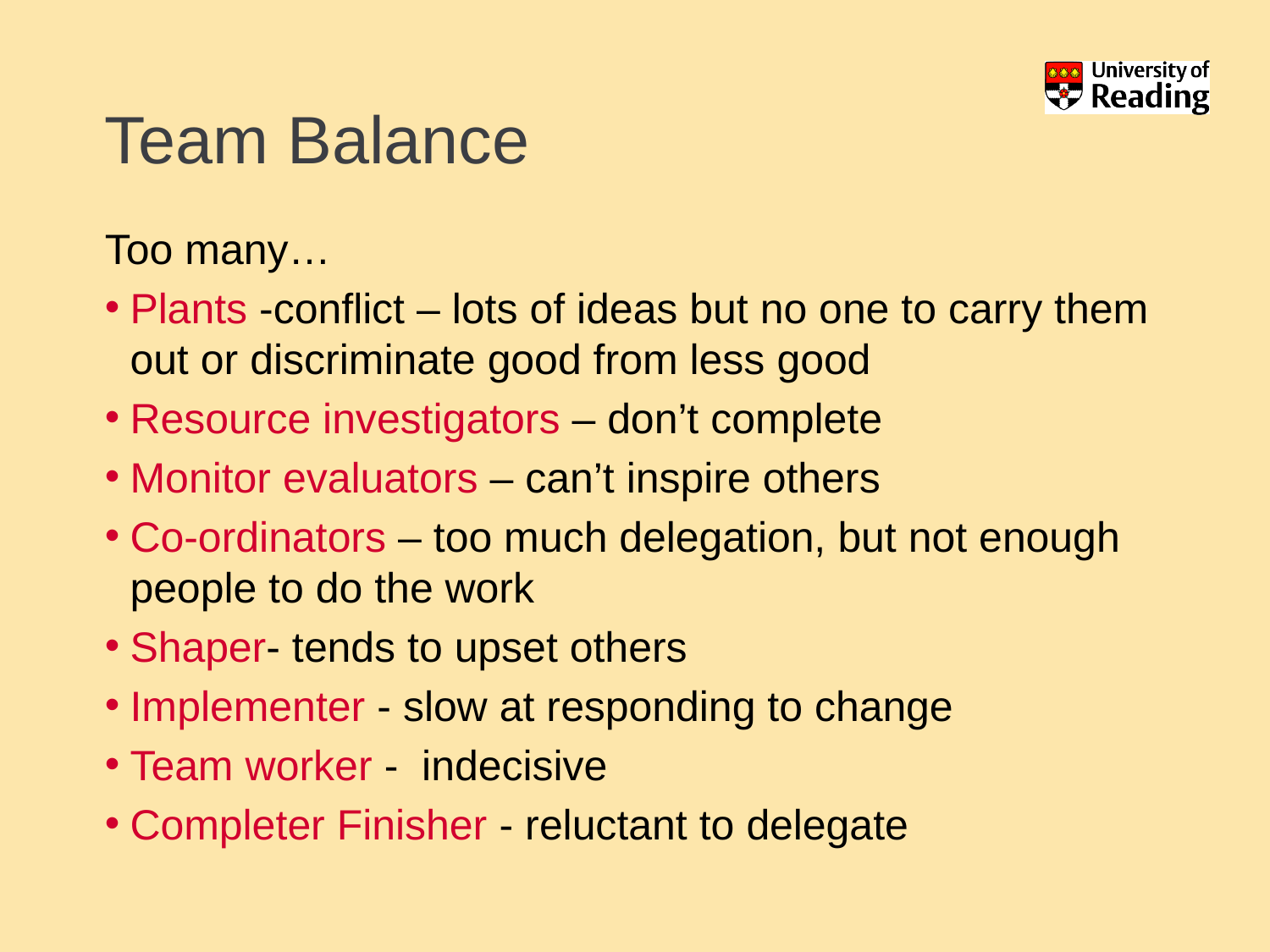

# Team Balance
Too many…
Plants -conflict – lots of ideas but no one to carry them out or discriminate good from less good
Resource investigators – don’t complete
Monitor evaluators – can’t inspire others
Co-ordinators – too much delegation, but not enough people to do the work
Shaper- tends to upset others
Implementer - slow at responding to change
Team worker -  indecisive
Completer Finisher - reluctant to delegate